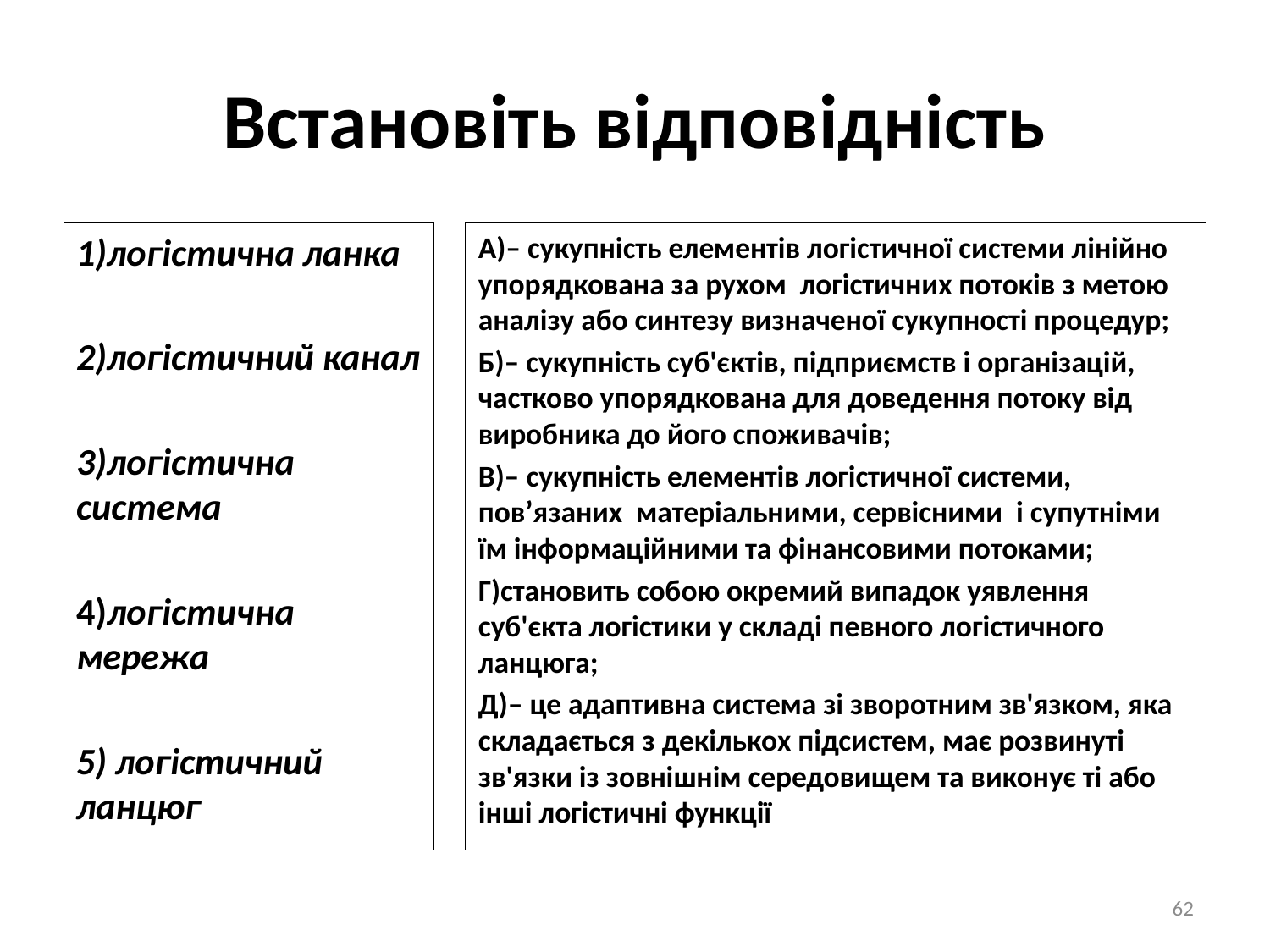

# Встановіть відповідність
1)логістична ланка

2)логістичний канал

3)логістична система

4)логістична мережа

5) логістичний ланцюг
А)– сукупність елементів логістичної системи лінійно упорядкована за рухом  логістичних потоків з метою аналізу або синтезу визначеної сукупності процедур;
Б)– сукупність суб'єктів, підприємств і організацій, частково упорядкована для доведення потоку від виробника до його споживачів;
В)– сукупність елементів логістичної системи, пов’язаних  матеріальними, сервісними  і супутніми їм інформаційними та фінансовими потоками;
Г)становить собою окремий випадок уявлення суб'єкта логістики у складі певного логістичного ланцюга;
Д)– це адаптивна система зі зворотним зв'язком, яка складається з декількох підсистем, має розвинуті зв'язки із зовнішнім середовищем та виконує ті або інші логістичні функції

62